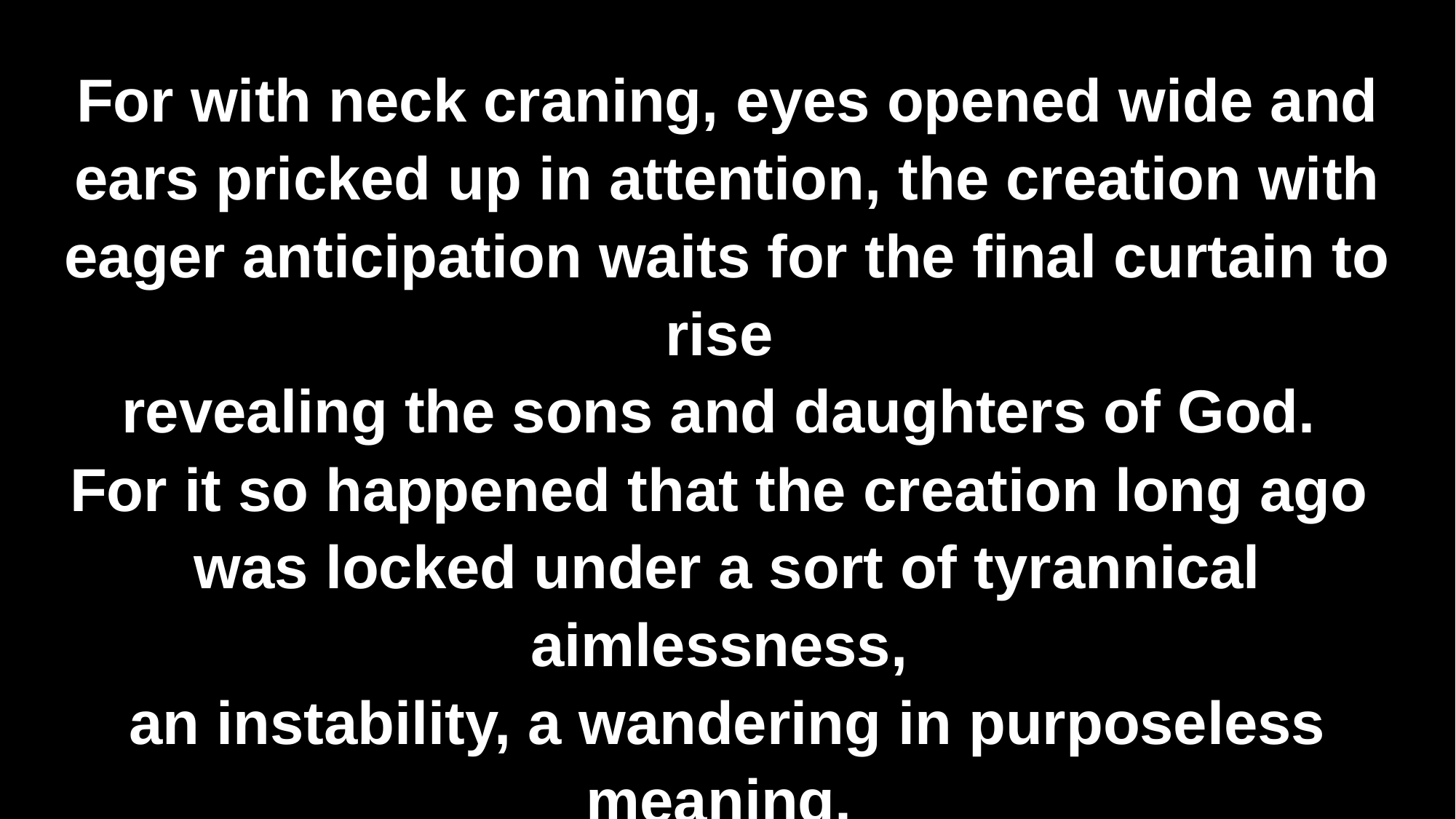

For with neck craning, eyes opened wide and ears pricked up in attention, the creation with eager anticipation waits for the final curtain to rise
revealing the sons and daughters of God.
For it so happened that the creation long ago
was locked under a sort of tyrannical aimlessness,
an instability, a wandering in purposeless meaning.
Not of its own accord, but because God
ordered creation into this submission.